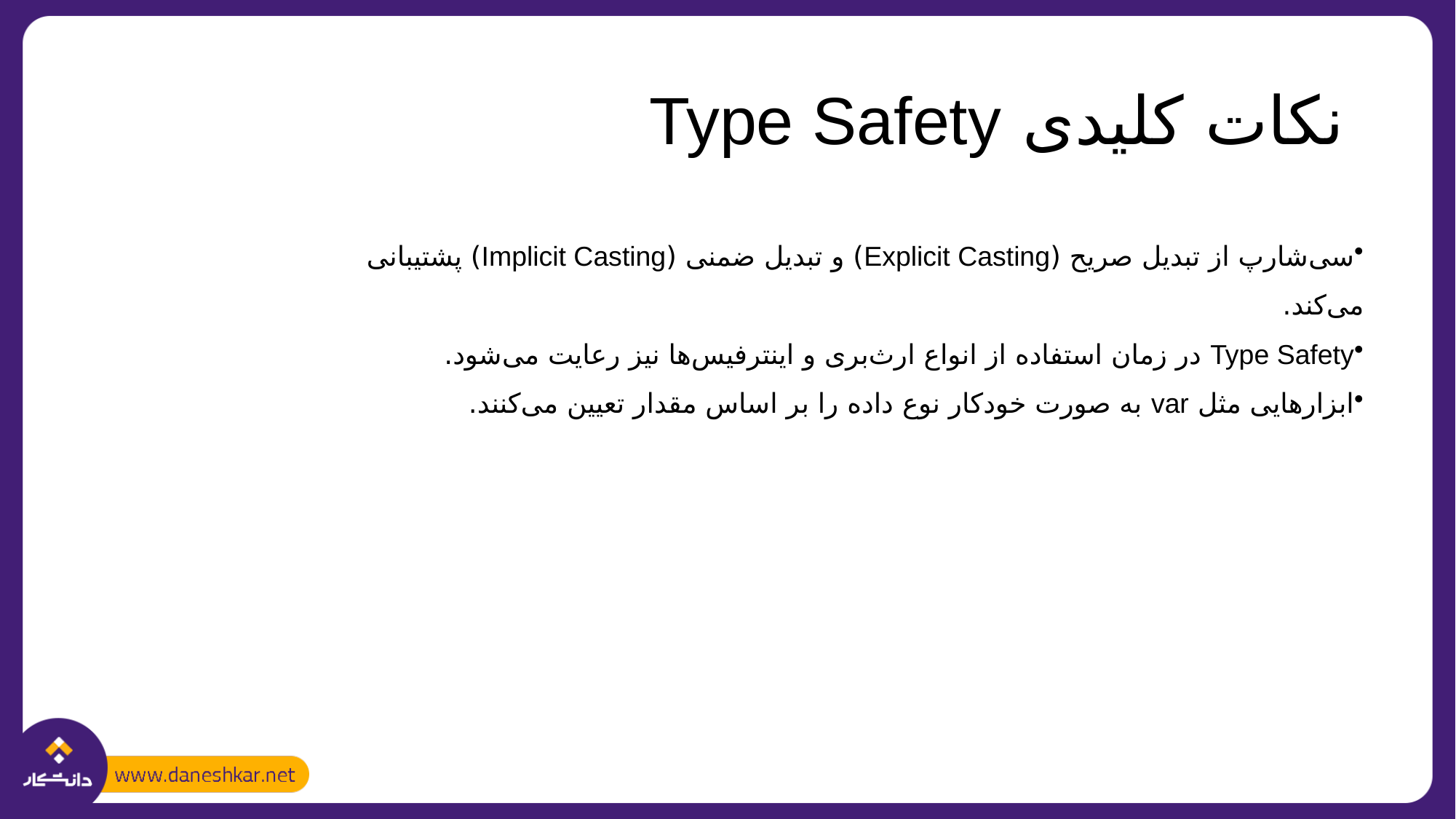

# نکات کلیدی Type Safety

سی‌شارپ از تبدیل صریح (Explicit Casting) و تبدیل ضمنی (Implicit Casting) پشتیبانی می‌کند.
Type Safety در زمان استفاده از انواع ارث‌بری و اینترفیس‌ها نیز رعایت می‌شود.
ابزارهایی مثل var به صورت خودکار نوع داده را بر اساس مقدار تعیین می‌کنند.